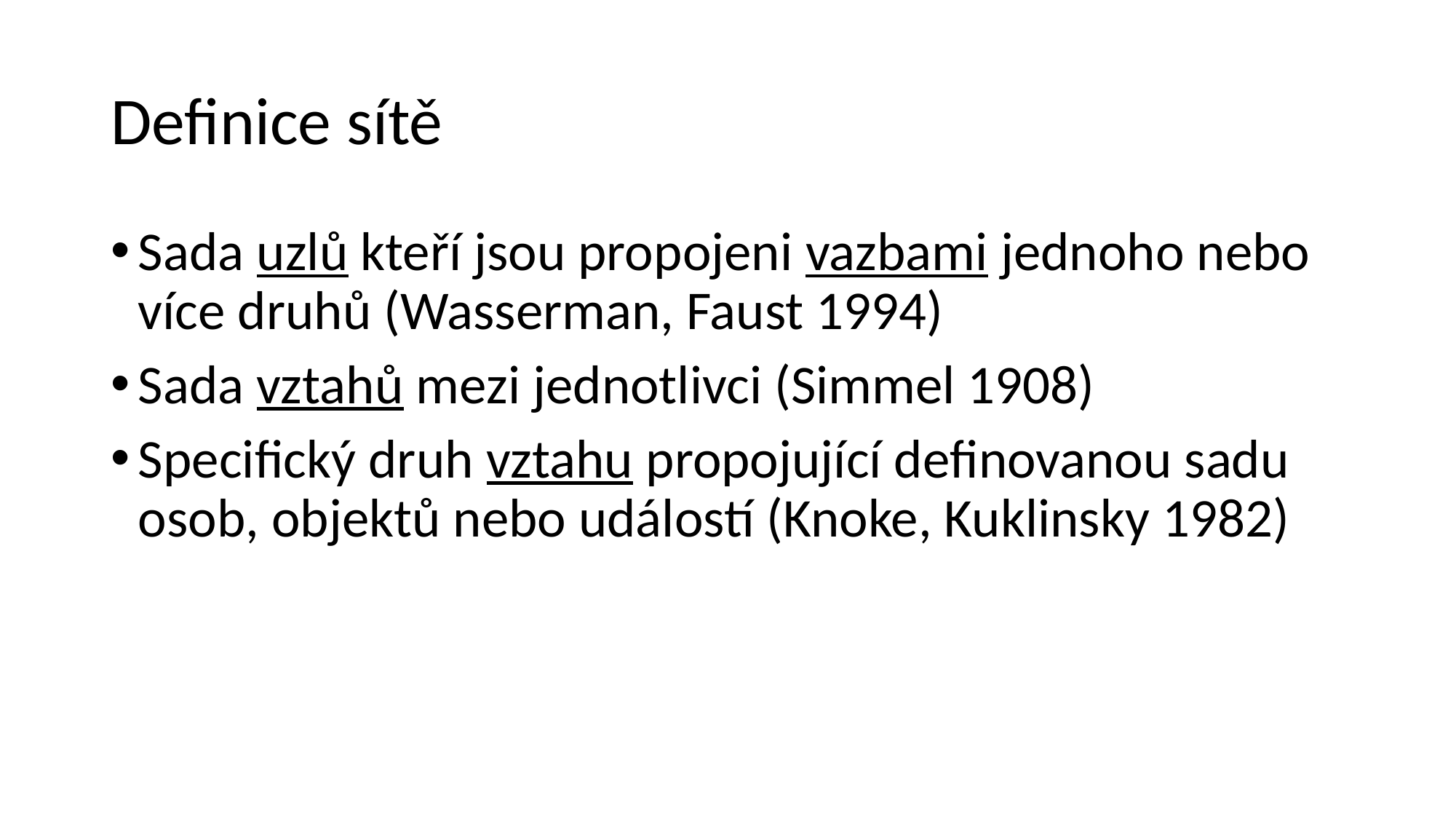

# Definice sítě
Sada uzlů kteří jsou propojeni vazbami jednoho nebo více druhů (Wasserman, Faust 1994)
Sada vztahů mezi jednotlivci (Simmel 1908)
Specifický druh vztahu propojující definovanou sadu osob, objektů nebo událostí (Knoke, Kuklinsky 1982)